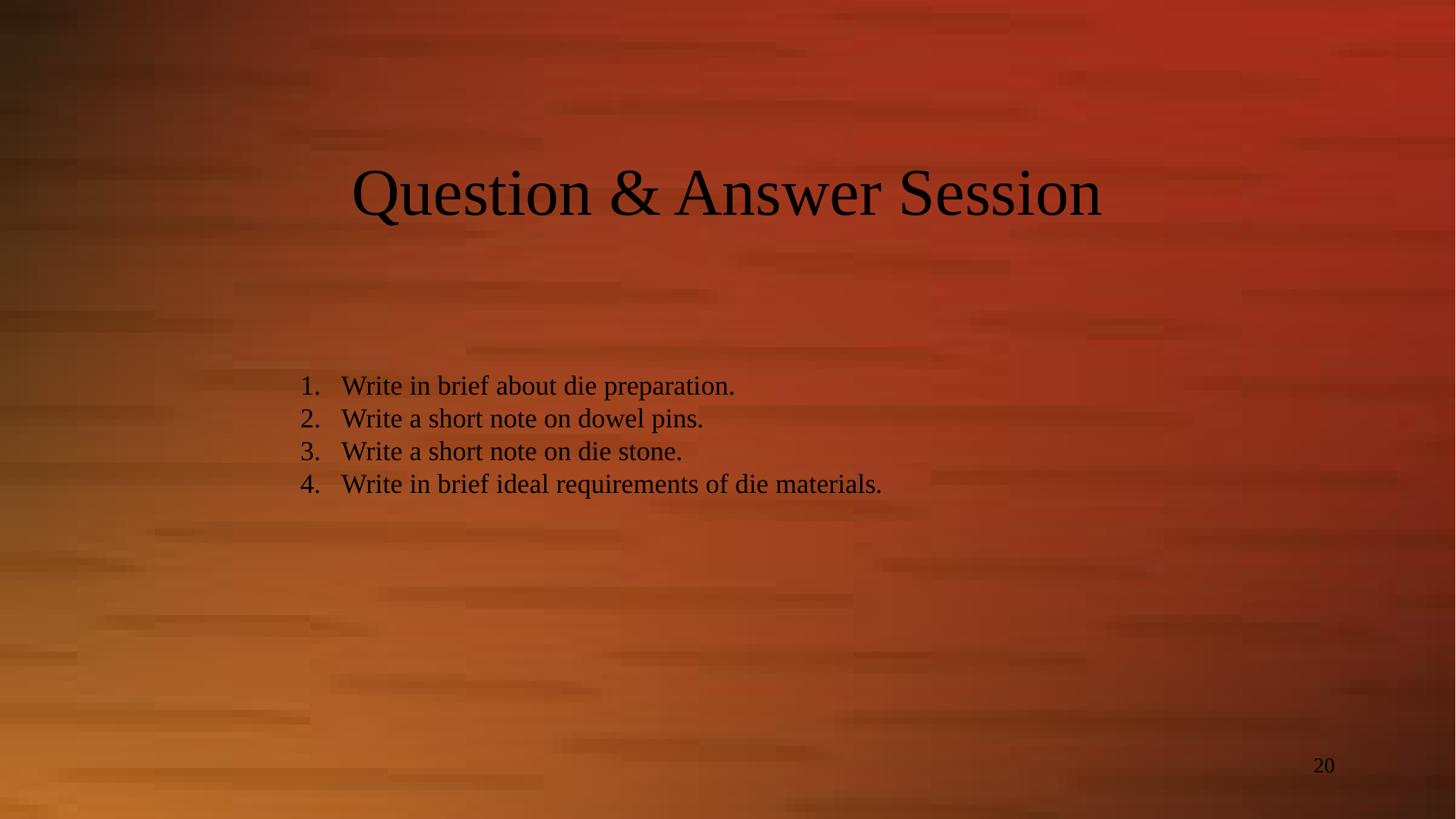

# Question & Answer Session
Write in brief about die preparation.
Write a short note on dowel pins.
Write a short note on die stone.
Write in brief ideal requirements of die materials.
20